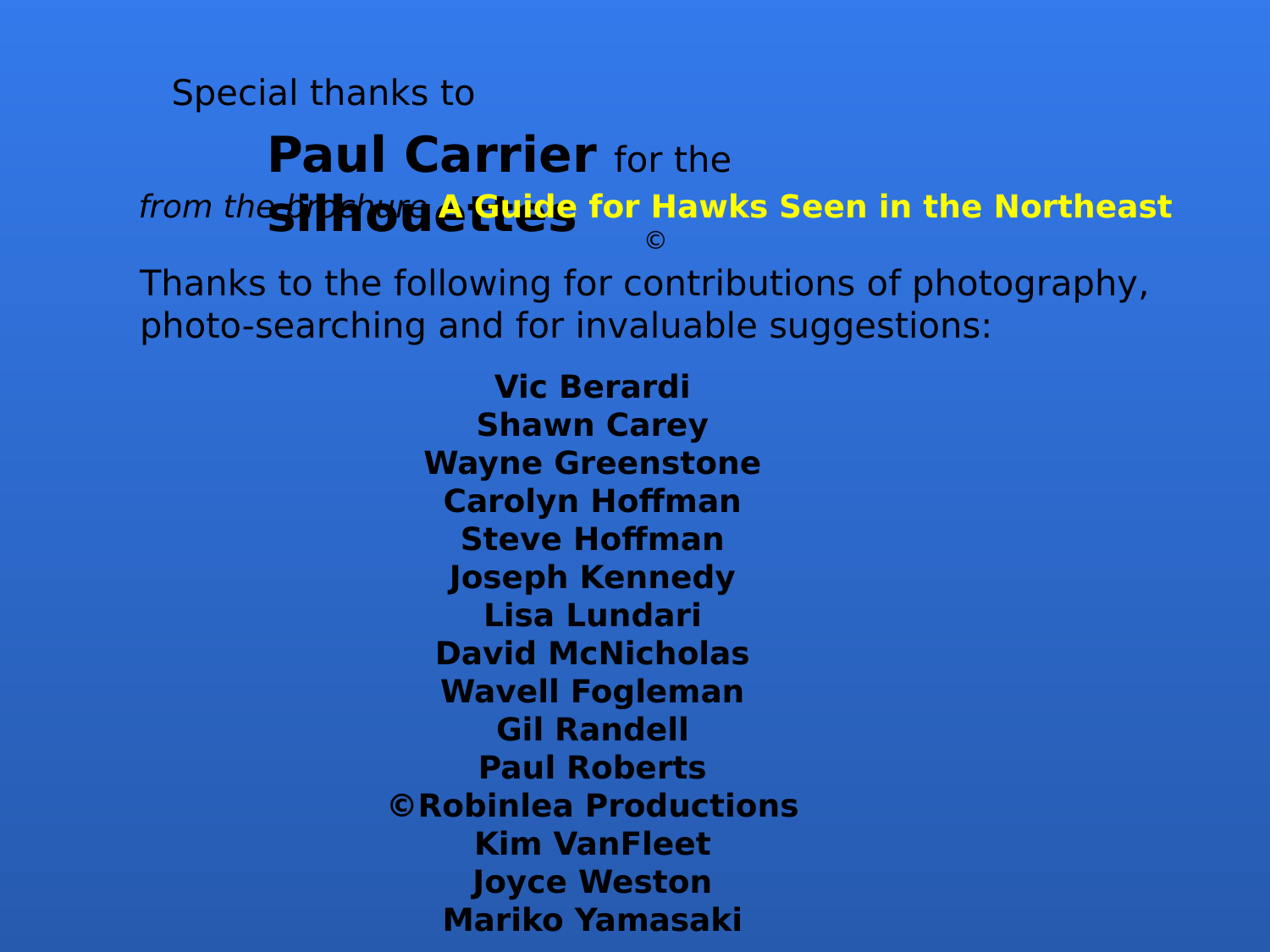

Special thanks to
Paul Carrier for the silhouettes
from the brochure A Guide for Hawks Seen in the Northeast ©
Thanks to the following for contributions of photography, photo-searching and for invaluable suggestions:
Vic Berardi
Shawn Carey
Wayne Greenstone
Carolyn Hoffman
Steve Hoffman
Joseph Kennedy
Lisa Lundari
David McNicholas
Wavell Fogleman
Gil Randell
Paul Roberts
©Robinlea Productions
Kim VanFleet
Joyce Weston
Mariko Yamasaki